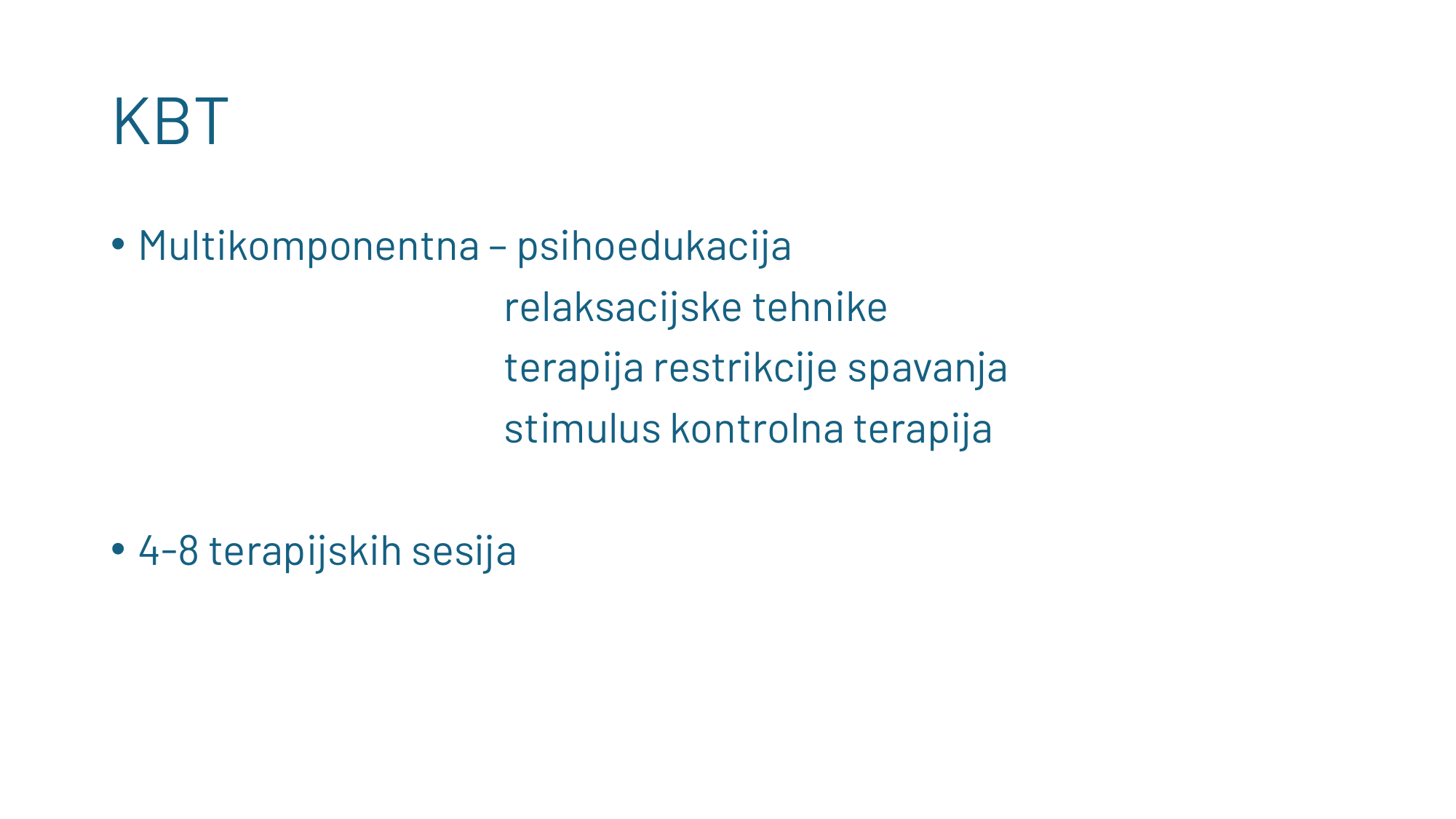

# KBT
Multikomponentna – psihoedukacija
                                              relaksacijske tehnike
                                              terapija restrikcije spavanja
                                              stimulus kontrolna terapija

4-8 terapijskih sesija